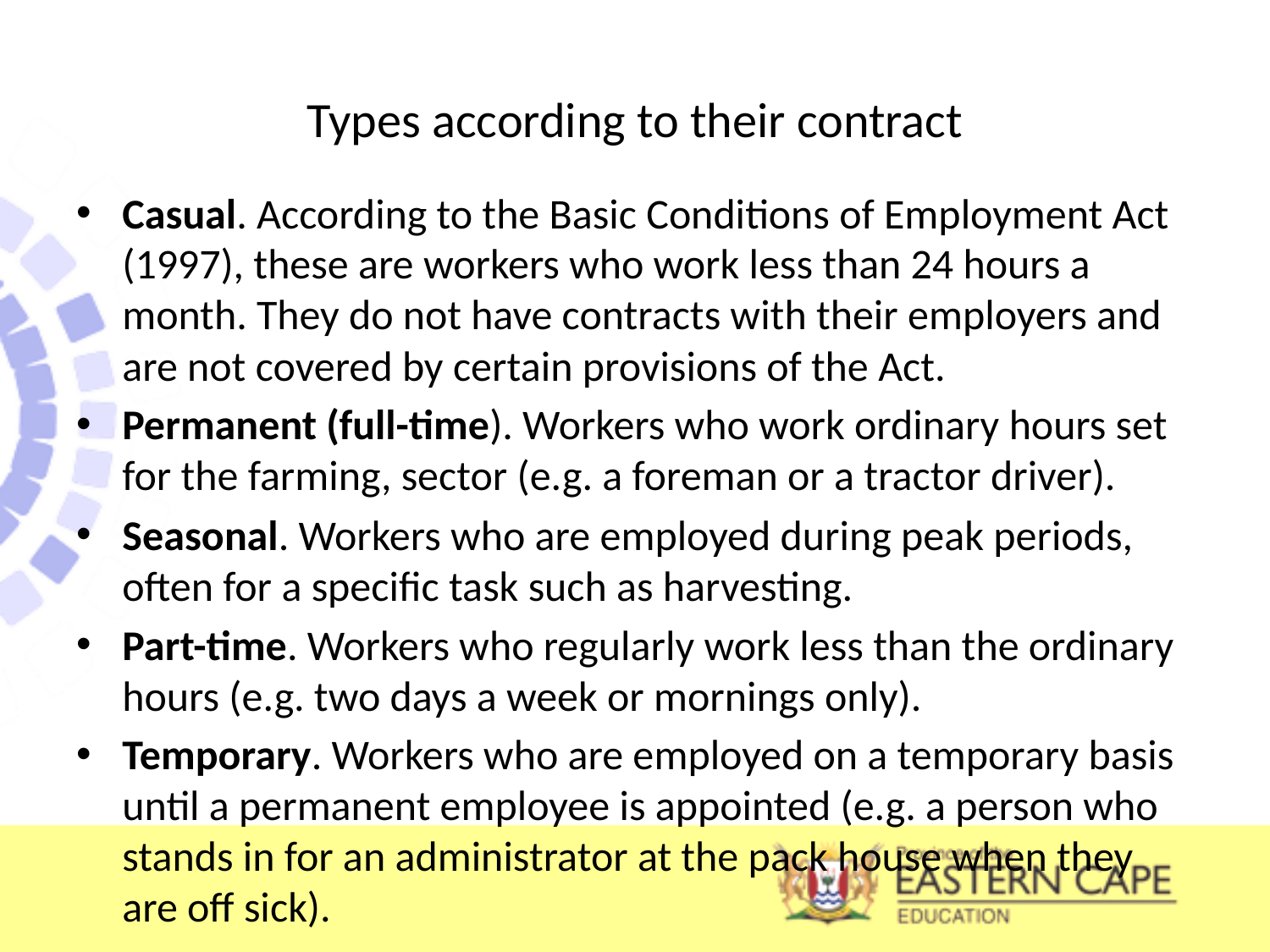

# Types according to their contract
Casual. According to the Basic Conditions of Employment Act (1997), these are workers who work less than 24 hours a month. They do not have contracts with their employers and are not covered by certain provisions of the Act.
Permanent (full-time). Workers who work ordinary hours set for the farming, sector (e.g. a foreman or a tractor driver).
Seasonal. Workers who are employed during peak periods, often for a specific task such as harvesting.
Part-time. Workers who regularly work less than the ordinary hours (e.g. two days a week or mornings only).
Temporary. Workers who are employed on a temporary basis until a permanent employee is appointed (e.g. a person who stands in for an administrator at the pack house when they are off sick).